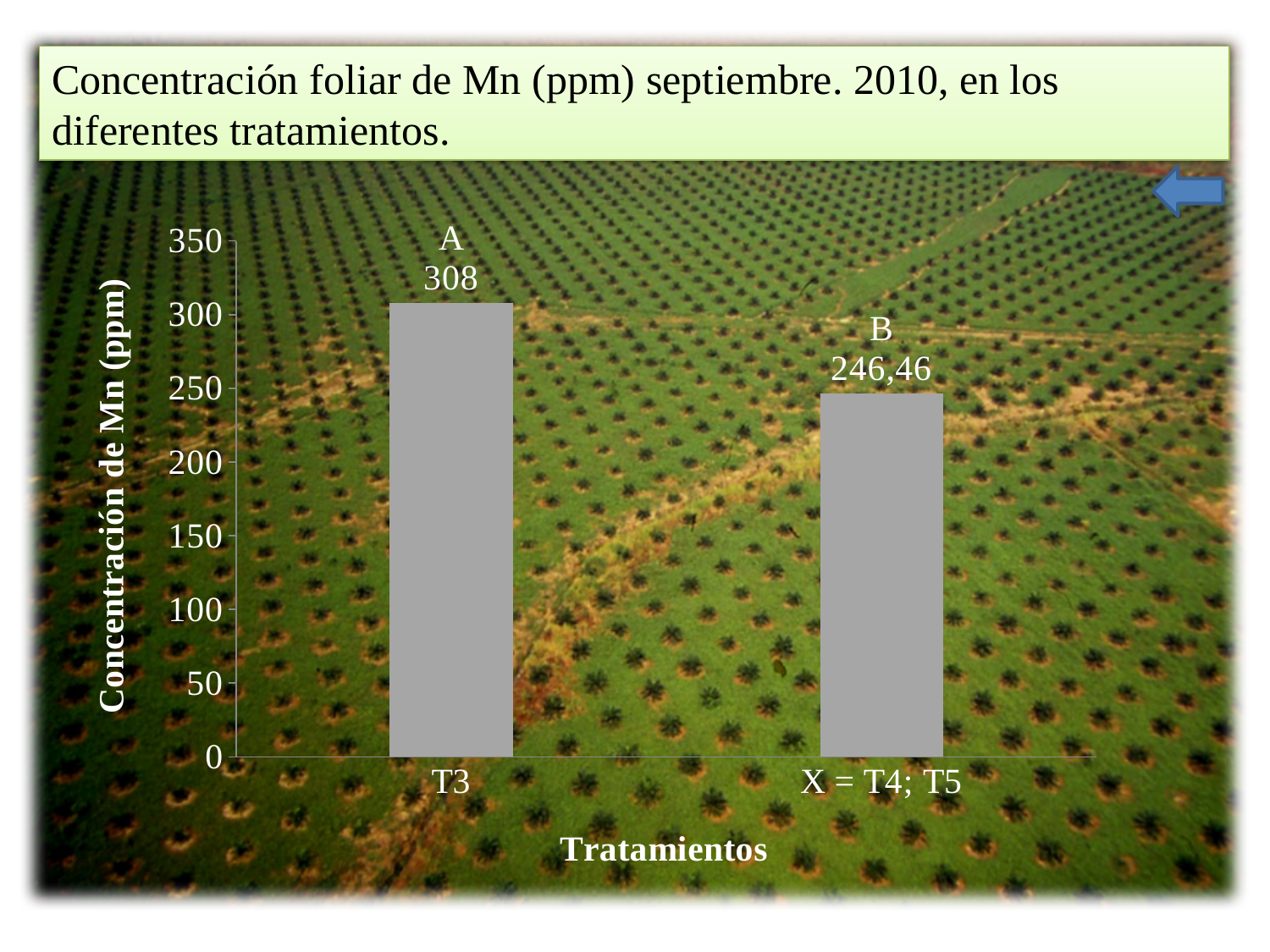

Concentración foliar de Mn (ppm) septiembre. 2010, en los diferentes tratamientos.

### Chart

| Category | mn 2010 |
|---|---|
| T3 | 308.0 |
| X = T4; T5 | 246.455 |